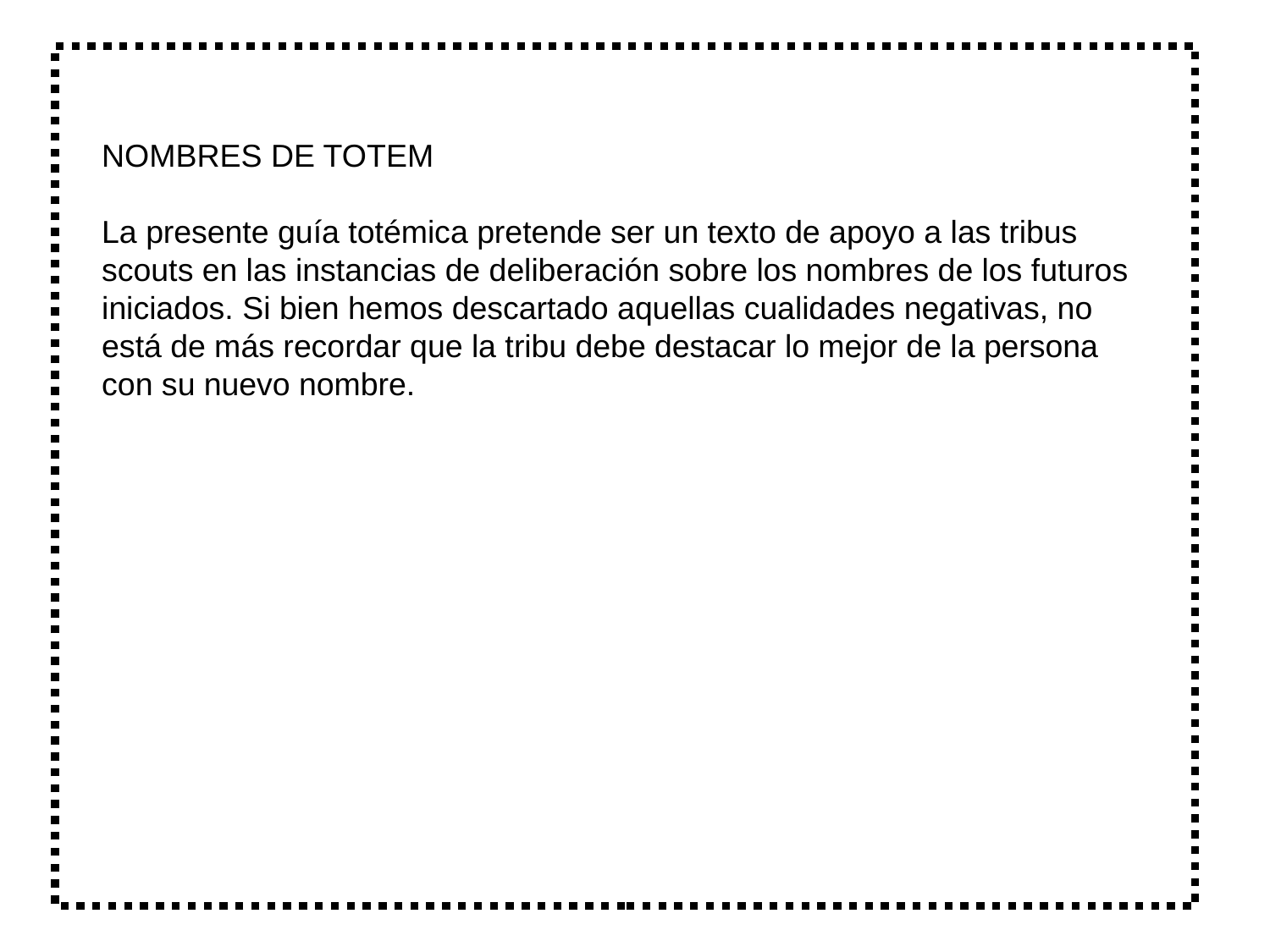

NOMBRES DE TOTEM

La presente guía totémica pretende ser un texto de apoyo a las tribus scouts en las instancias de deliberación sobre los nombres de los futuros iniciados. Si bien hemos descartado aquellas cualidades negativas, no está de más recordar que la tribu debe destacar lo mejor de la persona con su nuevo nombre.